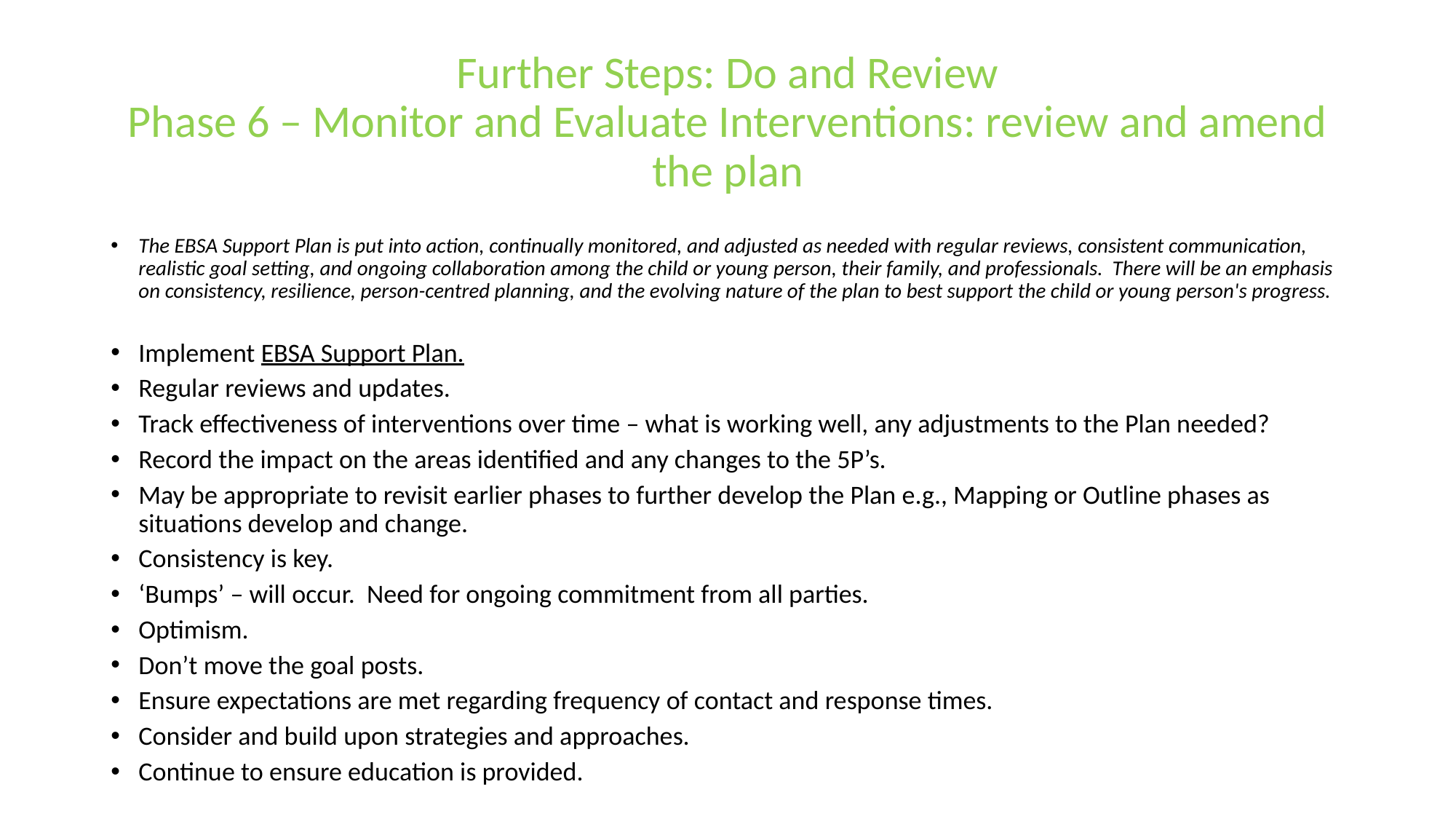

# Further Steps: Do and Review Phase 6 – Monitor and Evaluate Interventions: review and amend the plan
The EBSA Support Plan is put into action, continually monitored, and adjusted as needed with regular reviews, consistent communication, realistic goal setting, and ongoing collaboration among the child or young person, their family, and professionals.  There will be an emphasis on consistency, resilience, person-centred planning, and the evolving nature of the plan to best support the child or young person's progress.

Implement EBSA Support Plan.
Regular reviews and updates.
Track effectiveness of interventions over time – what is working well, any adjustments to the Plan needed?
Record the impact on the areas identified and any changes to the 5P’s.
May be appropriate to revisit earlier phases to further develop the Plan e.g., Mapping or Outline phases as situations develop and change.
Consistency is key.
‘Bumps’ – will occur.  Need for ongoing commitment from all parties.
Optimism.
Don’t move the goal posts.
Ensure expectations are met regarding frequency of contact and response times.
Consider and build upon strategies and approaches.
Continue to ensure education is provided.